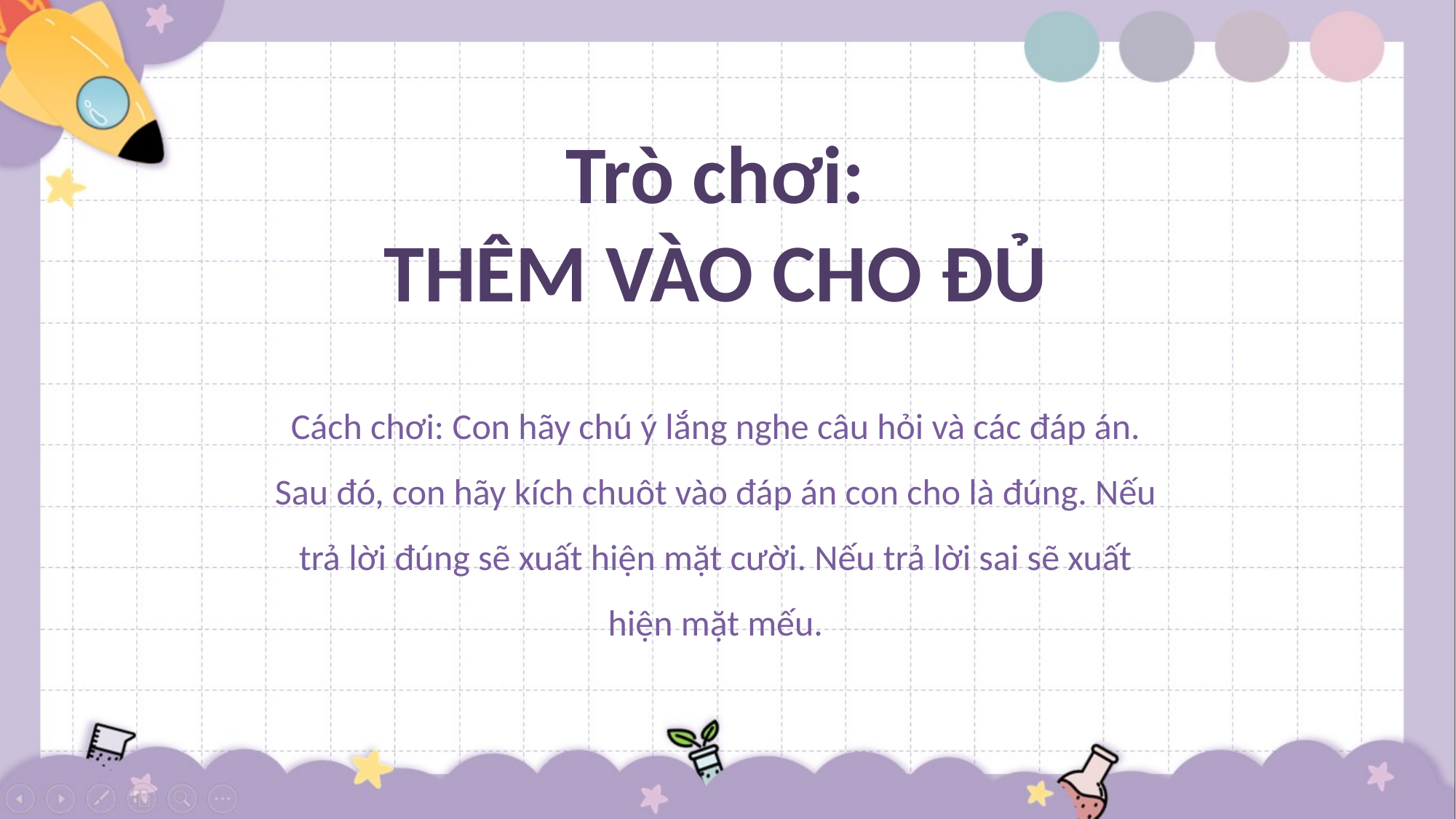

Trò chơi:
THÊM VÀO CHO ĐỦ
Cách chơi: Con hãy chú ý lắng nghe câu hỏi và các đáp án. Sau đó, con hãy kích chuôt vào đáp án con cho là đúng. Nếu trả lời đúng sẽ xuất hiện mặt cười. Nếu trả lời sai sẽ xuất hiện mặt mếu.